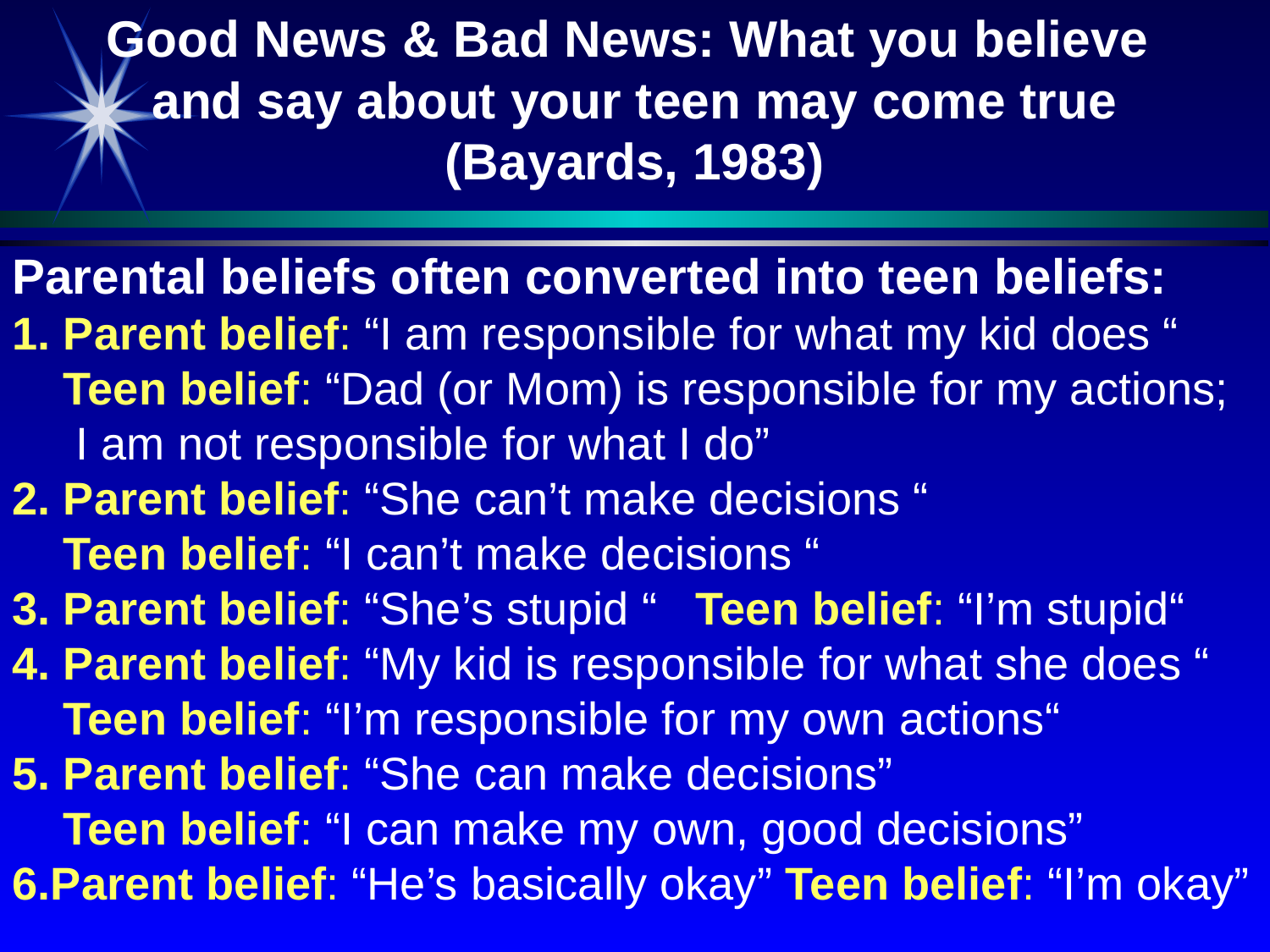

Good News & Bad News: What you believe
and say about your teen may come true
(Bayards, 1983)

Parental beliefs often converted into teen beliefs:
1. Parent belief: “I am responsible for what my kid does “
    Teen belief: “Dad (or Mom) is responsible for my actions;
     I am not responsible for what I do”
2. Parent belief: “She can’t make decisions “
    Teen belief: “I can’t make decisions “
3. Parent belief: “She’s stupid “   Teen belief: “I’m stupid“
4. Parent belief: “My kid is responsible for what she does “
    Teen belief: “I’m responsible for my own actions“
5. Parent belief: “She can make decisions”
    Teen belief: “I can make my own, good decisions”
6.Parent belief: “He’s basically okay” Teen belief: “I’m okay”